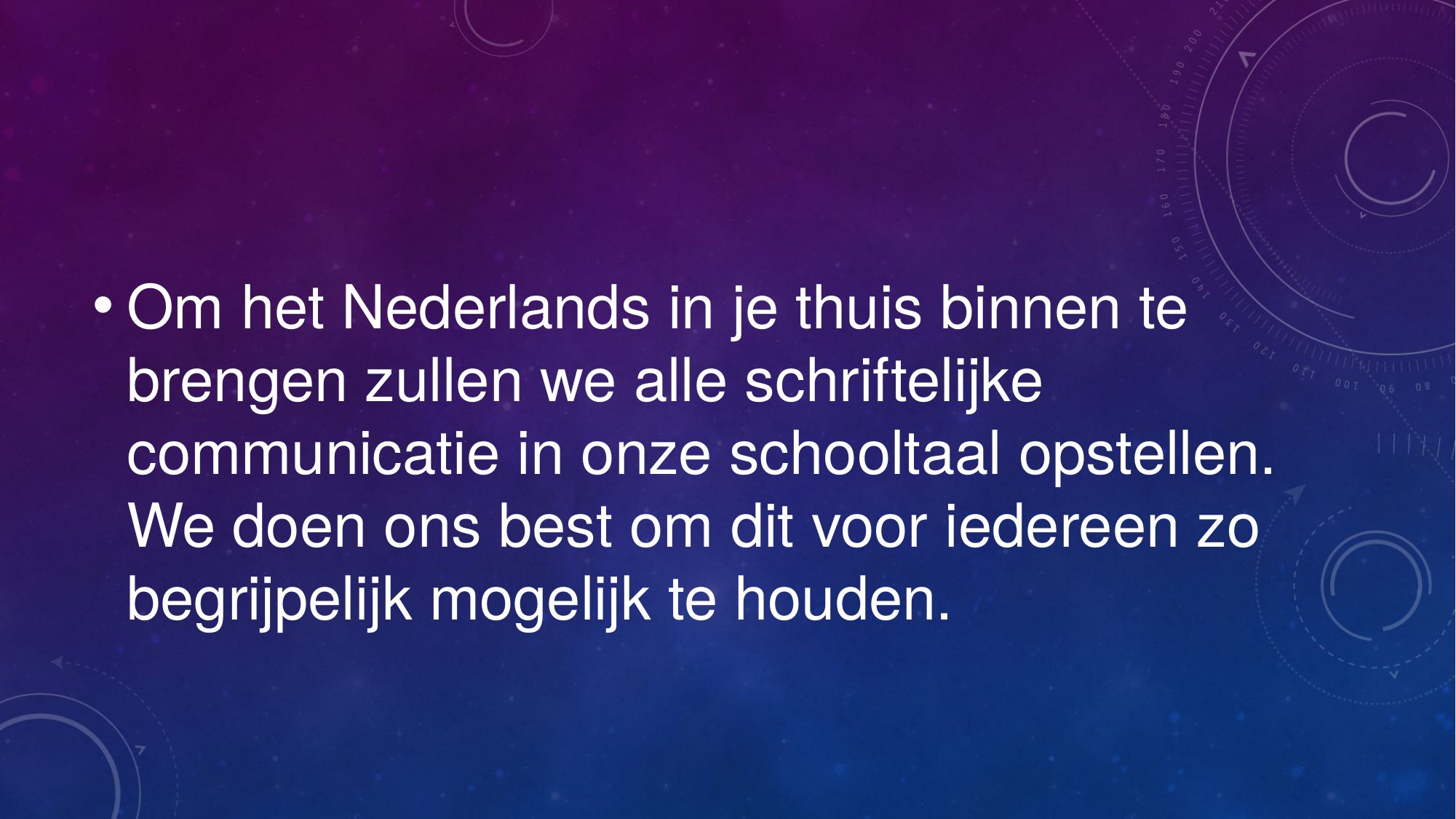

#
Om het Nederlands in je thuis binnen te brengen zullen we alle schriftelijke communicatie in onze schooltaal opstellen. We doen ons best om dit voor iedereen zo begrijpelijk mogelijk te houden.